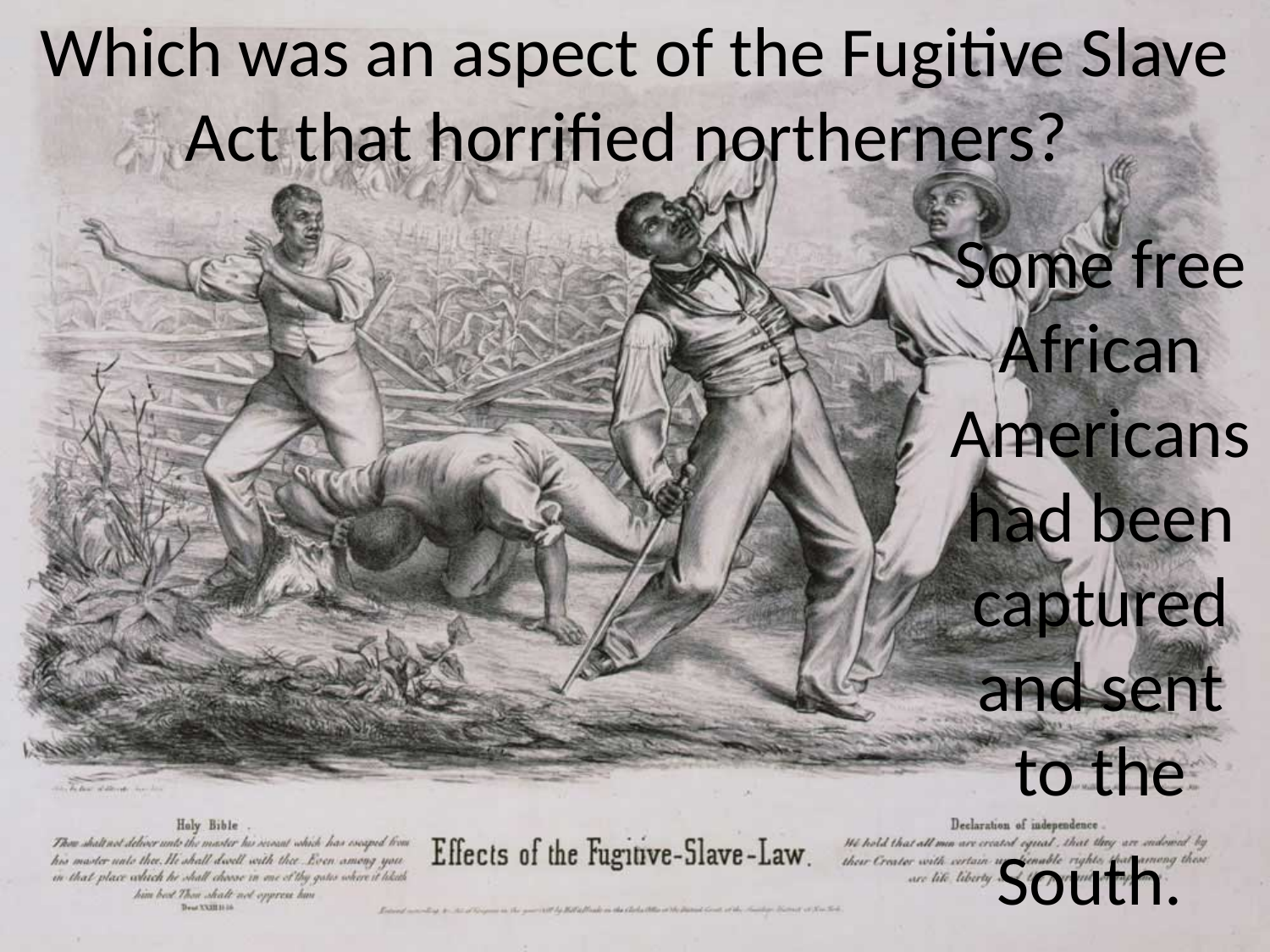

Which was an aspect of the Fugitive Slave Act that horrified northerners?
Some free African Americans had been captured and sent to the South.